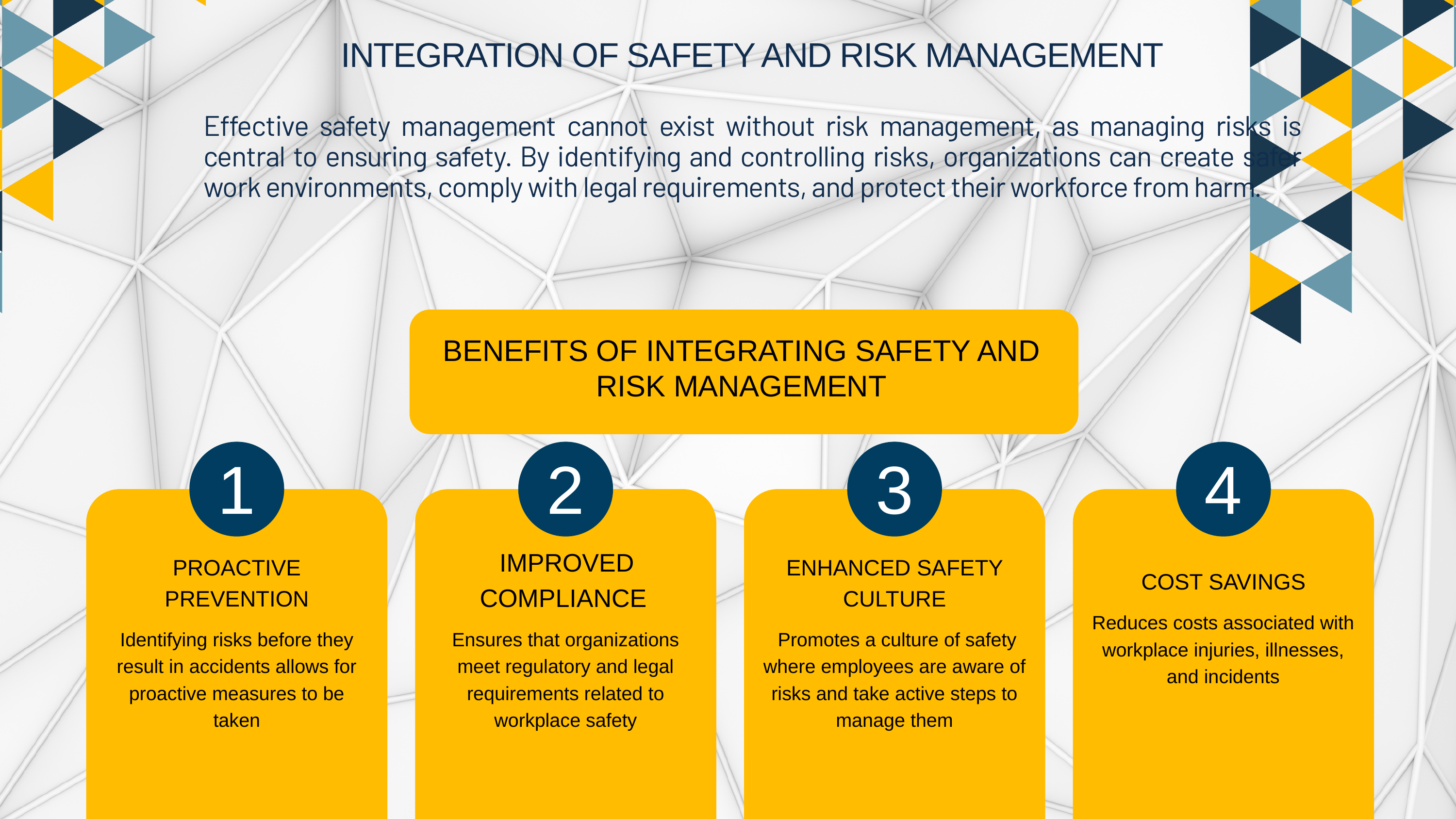

INTEGRATION OF SAFETY AND RISK MANAGEMENT

Effective safety management cannot exist without risk management, as managing risks is central to ensuring safety. By identifying and controlling risks, organizations can create safer work environments, comply with legal requirements, and protect their workforce from harm.

BENEFITS OF INTEGRATING SAFETY AND RISK MANAGEMENT

1
2
3
4

 IMPROVED COMPLIANCE
PROACTIVE PREVENTION
ENHANCED SAFETY CULTURE
COST SAVINGS
Reduces costs associated with workplace injuries, illnesses, and incidents
Identifying risks before they result in accidents allows for proactive measures to be taken
Ensures that organizations meet regulatory and legal requirements related to workplace safety
 Promotes a culture of safety where employees are aware of risks and take active steps to manage them